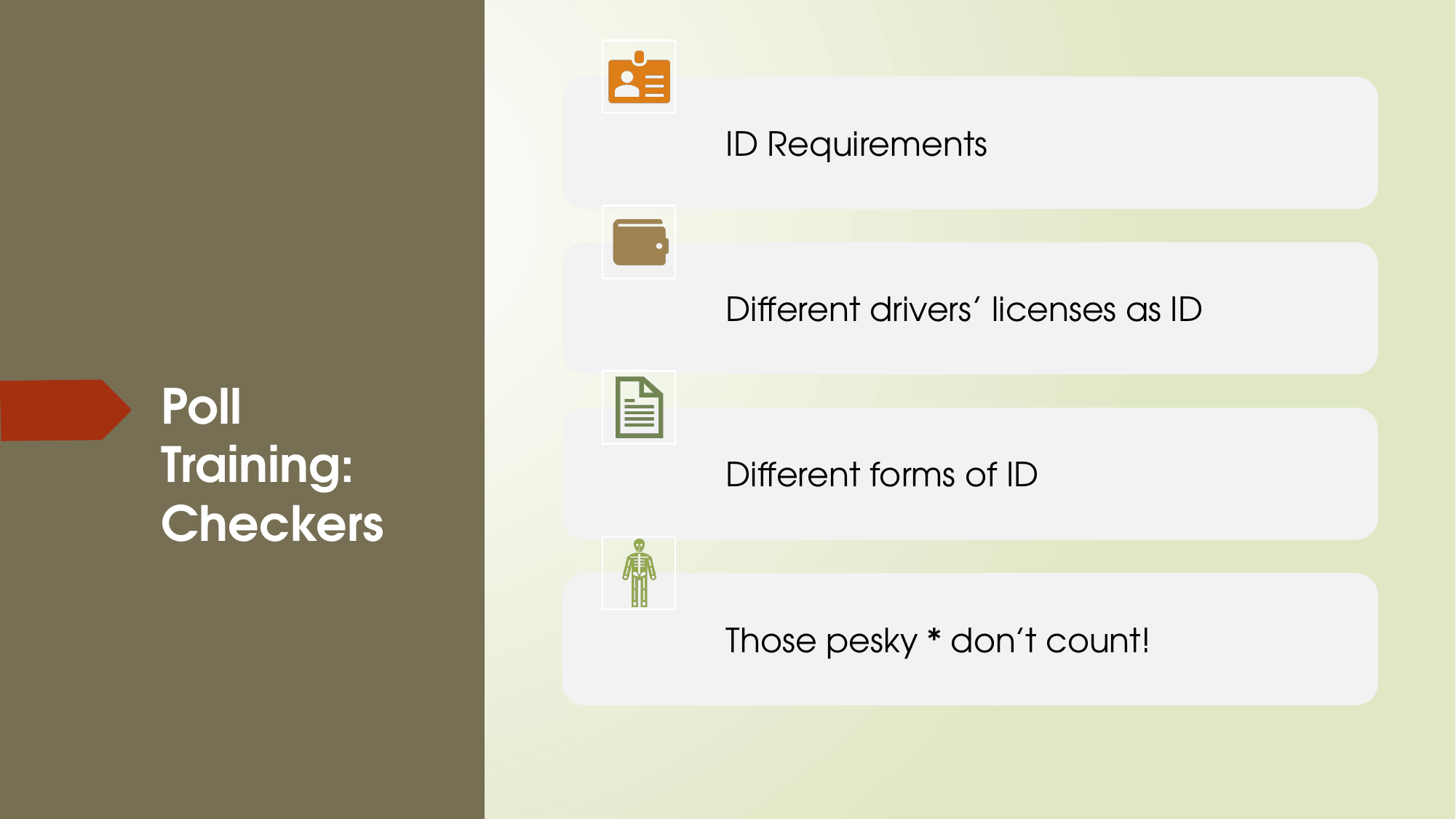

ID Requirements
Different drivers’ licenses as ID
Different forms of ID
Those pesky * don’t count!
# Poll Training: Checkers